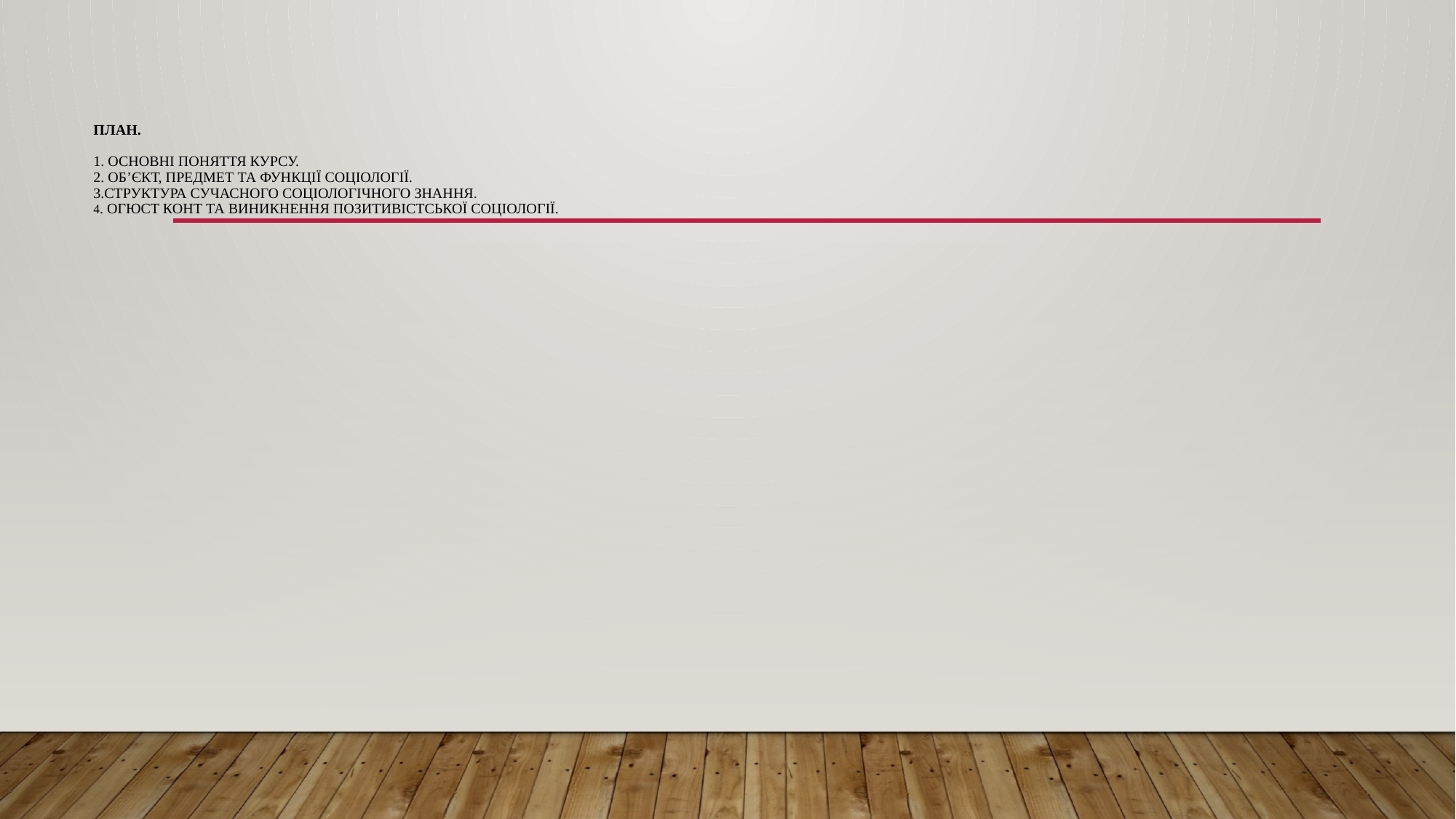

# План. 1. Основні поняття курсу. 2. Об’єкт, предмет та функції соціології. 3.Структура сучасного соціологічного знання. 4. Огюст Конт та виникнення позитивістської соціології.